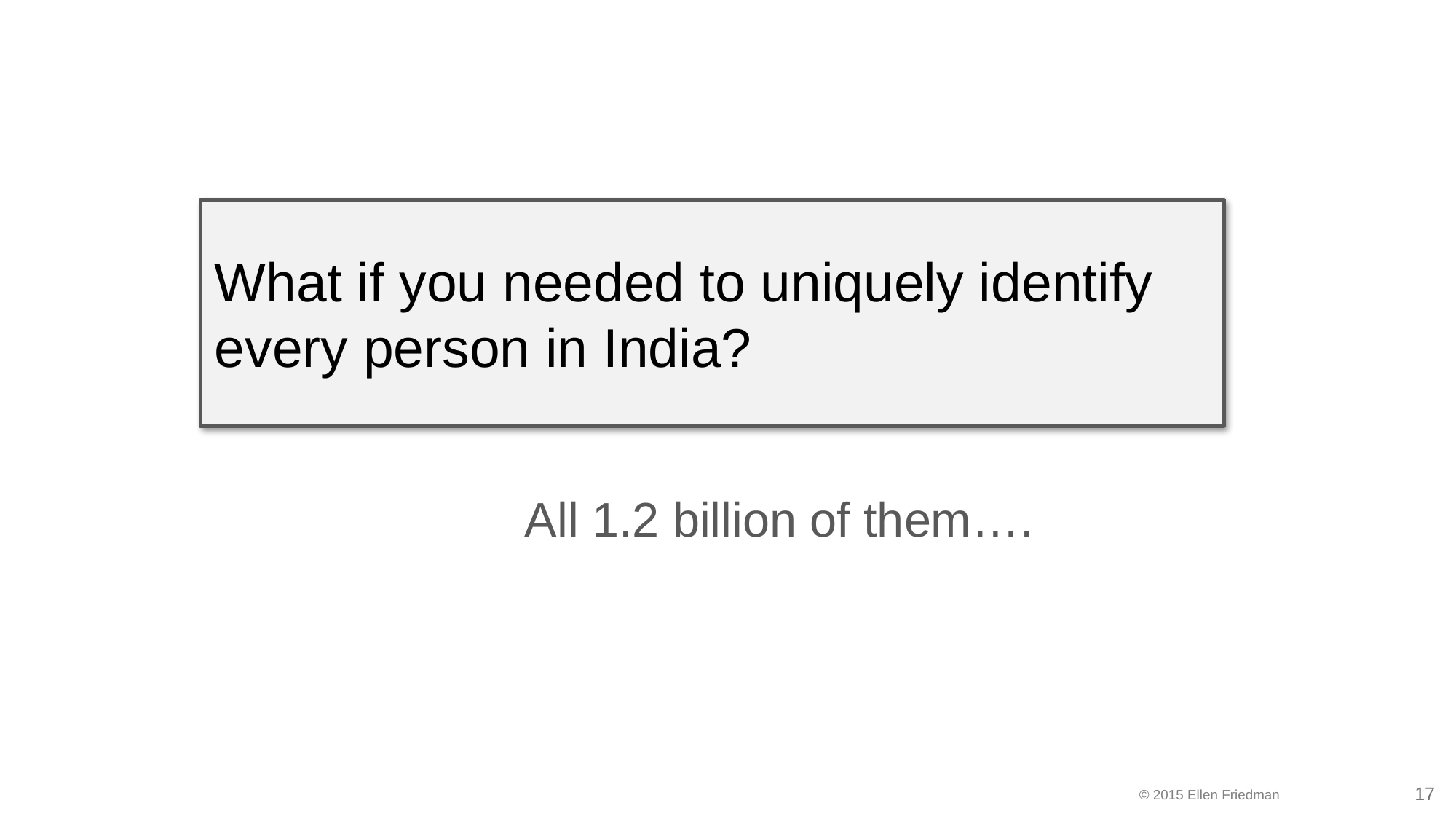

# What if you needed to uniquely identify every person in India?
All 1.2 billion of them….